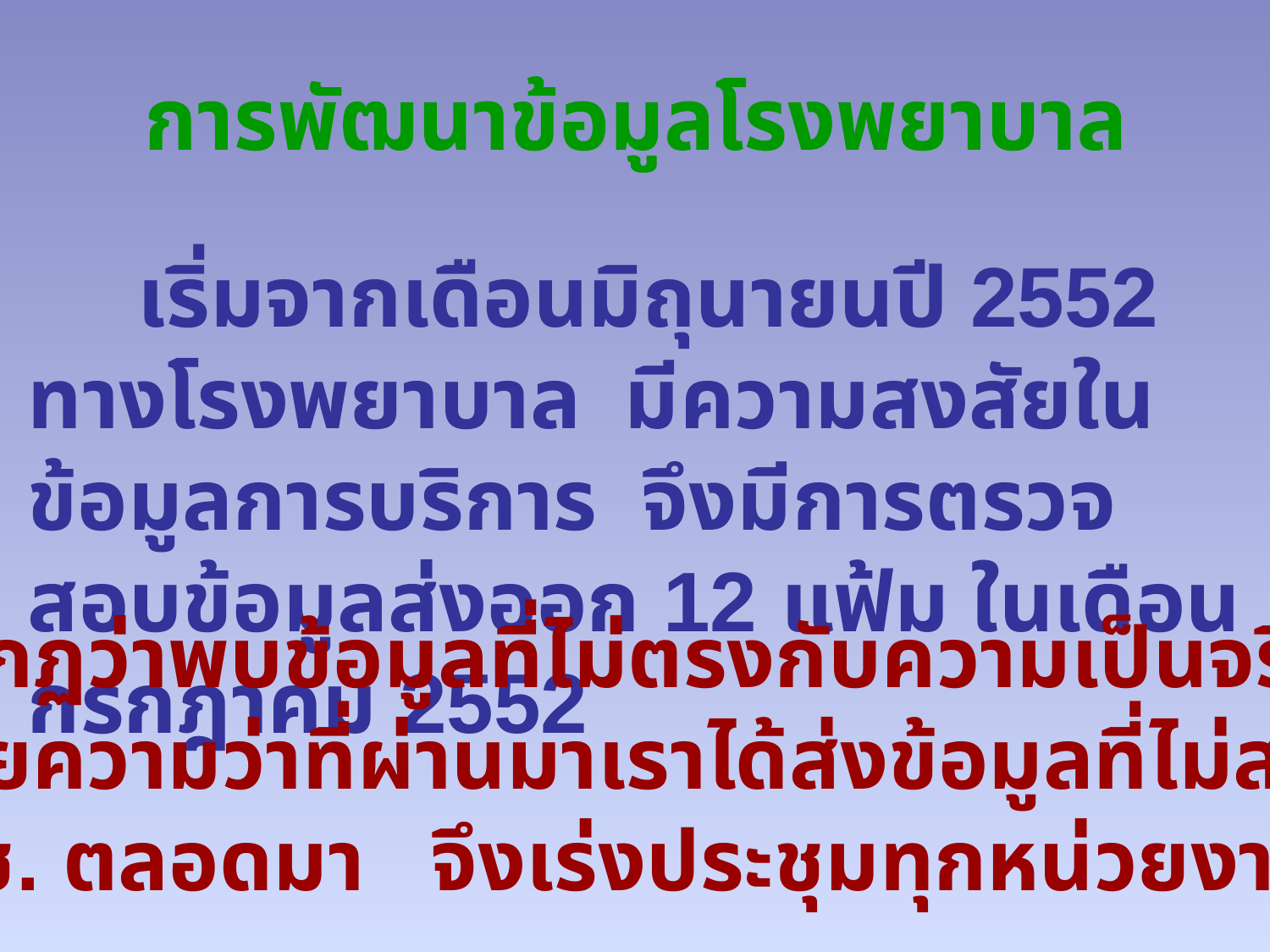

การพัฒนาข้อมูลโรงพยาบาล
     เริ่มจากเดือนมิถุนายนปี 2552 ทางโรงพยาบาล  มีความสงสัยในข้อมูลการบริการ  จึงมีการตรวจสอบข้อมูลส่งออก 12 แฟ้ม ในเดือนกรกฎาคม 2552
     ปรากฏว่าพบข้อมูลที่ไม่ตรงกับความเป็นจริง
ซึ่งหมายความว่าที่ผ่านมาเราได้ส่งข้อมูลที่ไม่สมบูรณ์
สู่ สปสช. ตลอดมา   จึงเร่งประชุมทุกหน่วยงาน